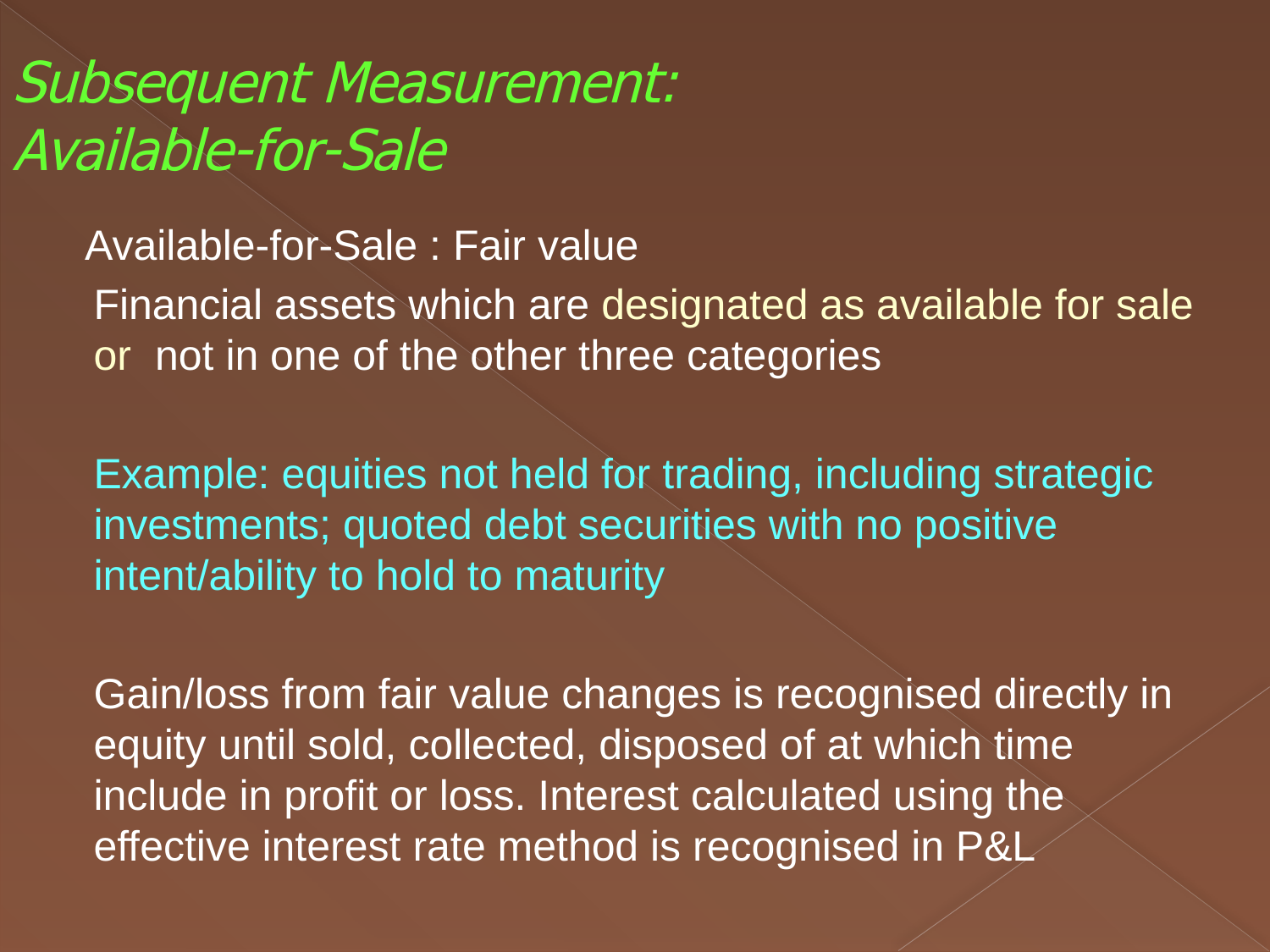

Subsequent Measurement:
Available-for-Sale
  Available-for-Sale : Fair value
Financial assets which are designated as available for sale or  not in one of the other three categories

Example: equities not held for trading, including strategic investments; quoted debt securities with no positive intent/ability to hold to maturity

Gain/loss from fair value changes is recognised directly in equity until sold, collected, disposed of at which time include in profit or loss. Interest calculated using the effective interest rate method is recognised in P&L